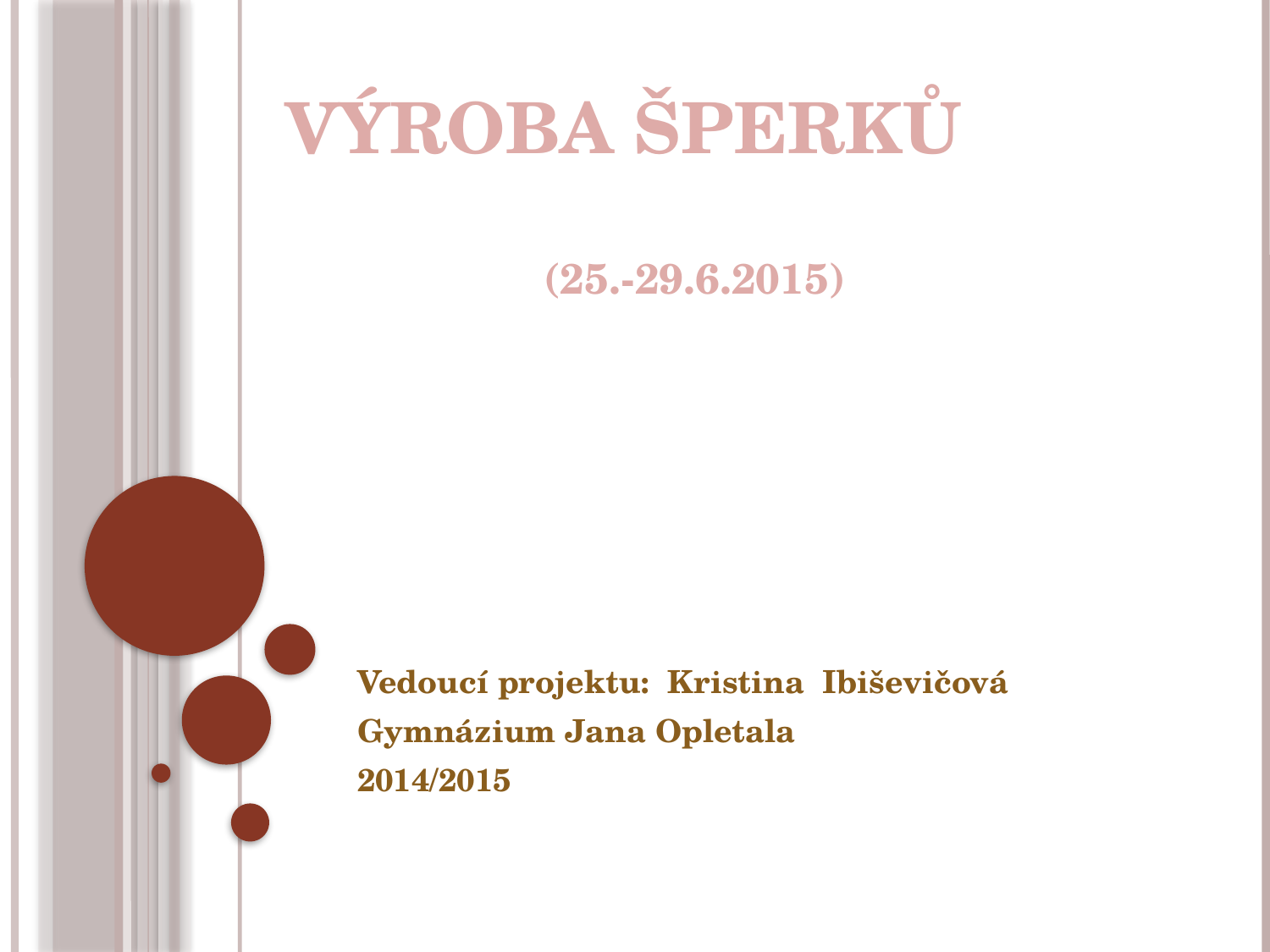

# VÝROBA ŠPERKŮ (25.-29.6.2015)
Vedoucí projektu:  Kristina  Ibiševičová
Gymnázium Jana Opletala
2014/2015